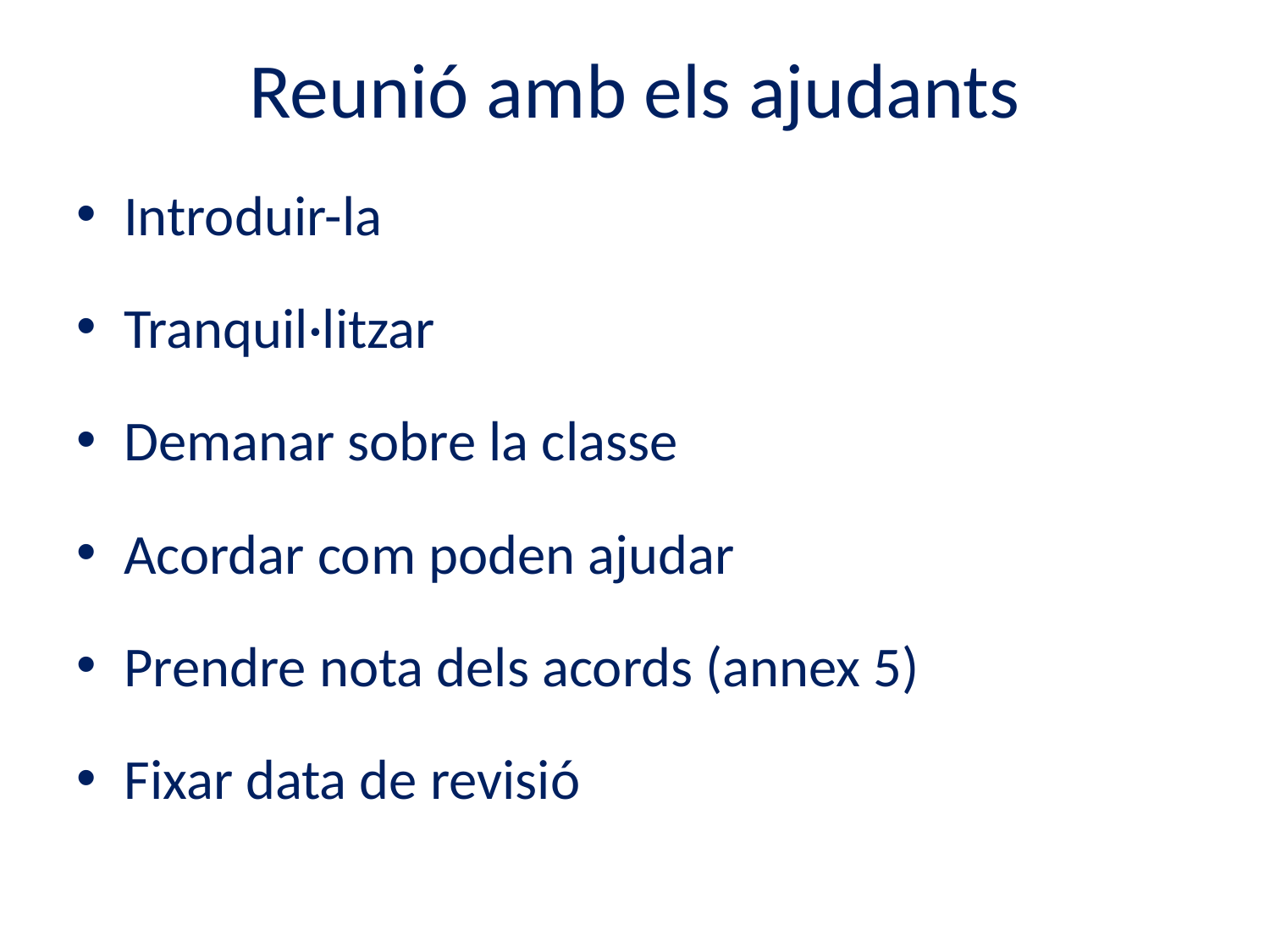

# Reunió amb els ajudants
Introduir-la
Tranquil·litzar
Demanar sobre la classe
Acordar com poden ajudar
Prendre nota dels acords (annex 5)
Fixar data de revisió